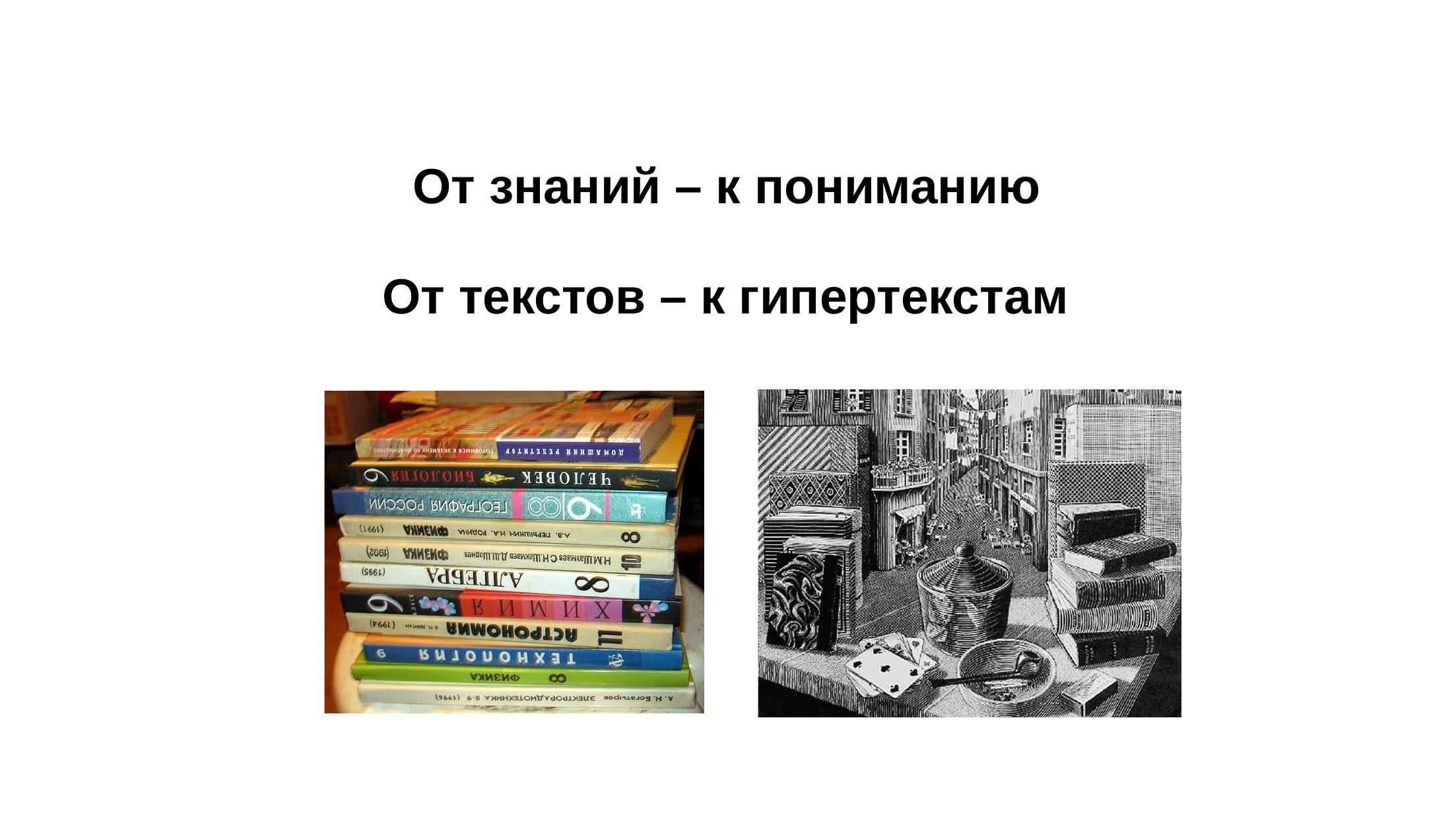

От знаний – к пониманию
От текстов – к гипертекстам